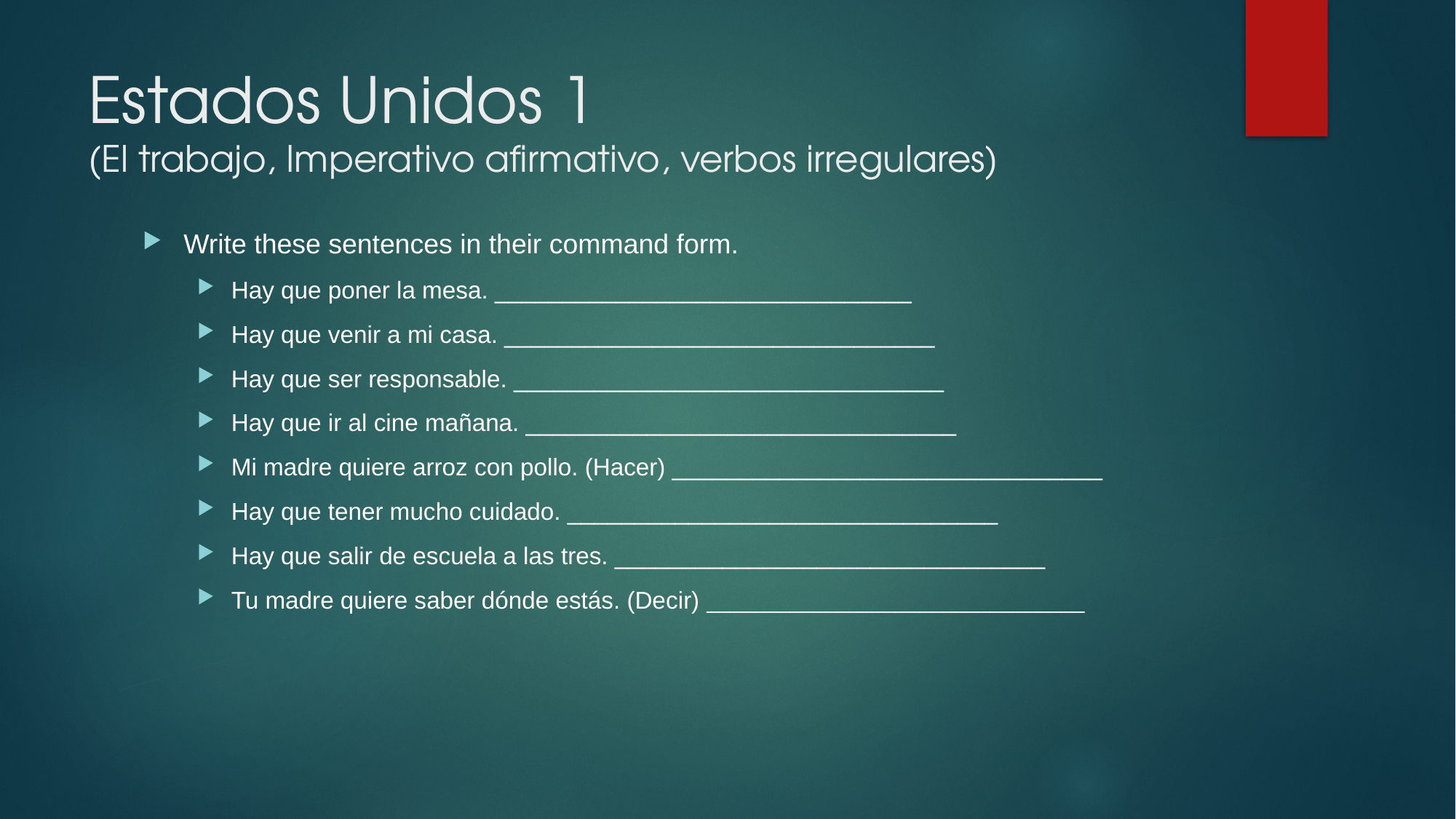

# Estados Unidos 1 (El trabajo, Imperativo afirmativo, verbos irregulares)
Write these sentences in their command form.
Hay que poner la mesa. _______________________________
Hay que venir a mi casa. ________________________________
Hay que ser responsable. ________________________________
Hay que ir al cine mañana. ________________________________
Mi madre quiere arroz con pollo. (Hacer) ________________________________
Hay que tener mucho cuidado. ________________________________
Hay que salir de escuela a las tres. ________________________________
Tu madre quiere saber dónde estás. (Decir) ________________________________